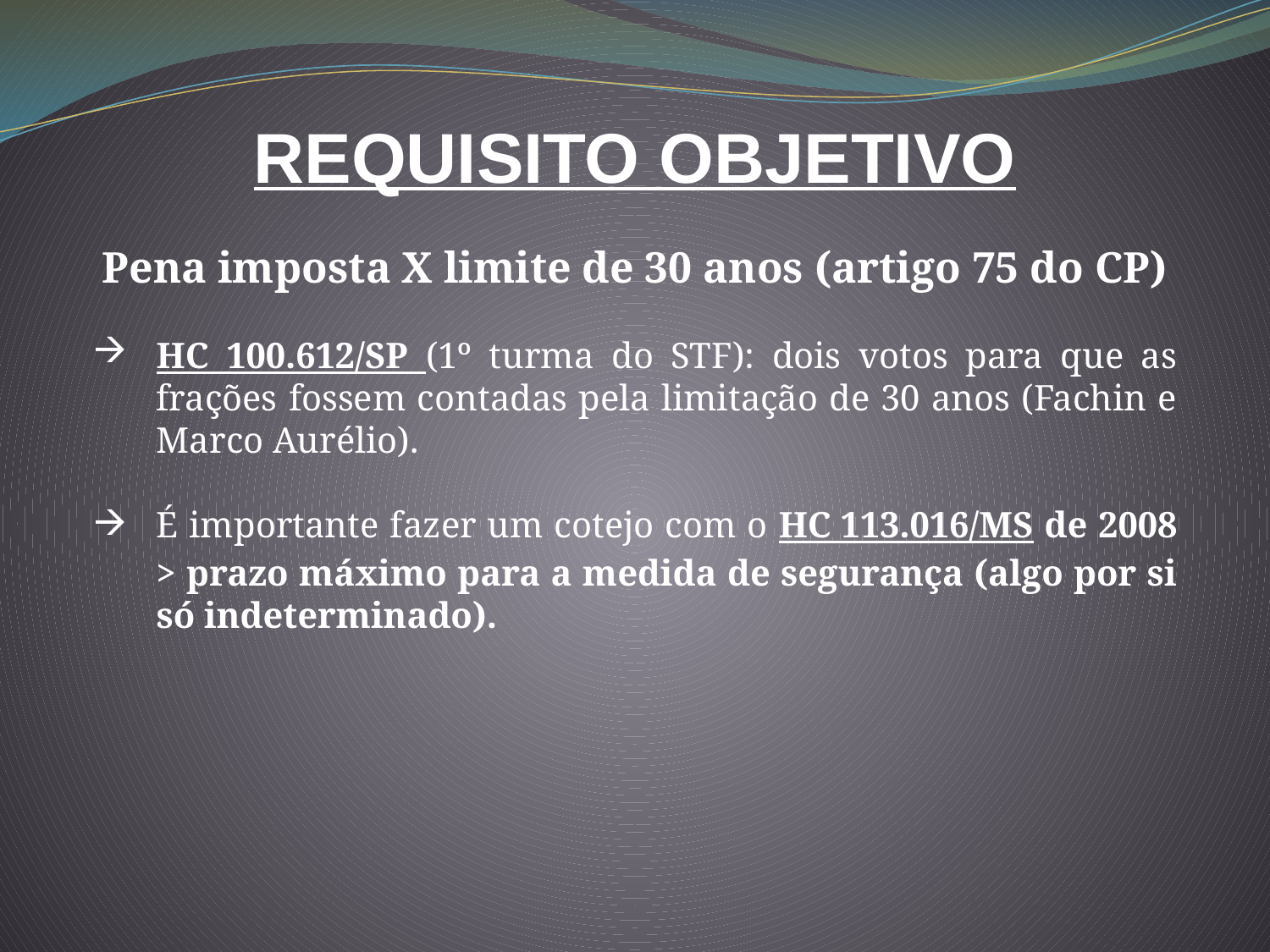

REQUISITO OBJETIVO

Pena imposta X limite de 30 anos (artigo 75 do CP)

HC 100.612/SP (1º turma do STF): dois votos para que as frações fossem contadas pela limitação de 30 anos (Fachin e Marco Aurélio).

É importante fazer um cotejo com o HC 113.016/MS de 2008 > prazo máximo para a medida de segurança (algo por si só indeterminado).